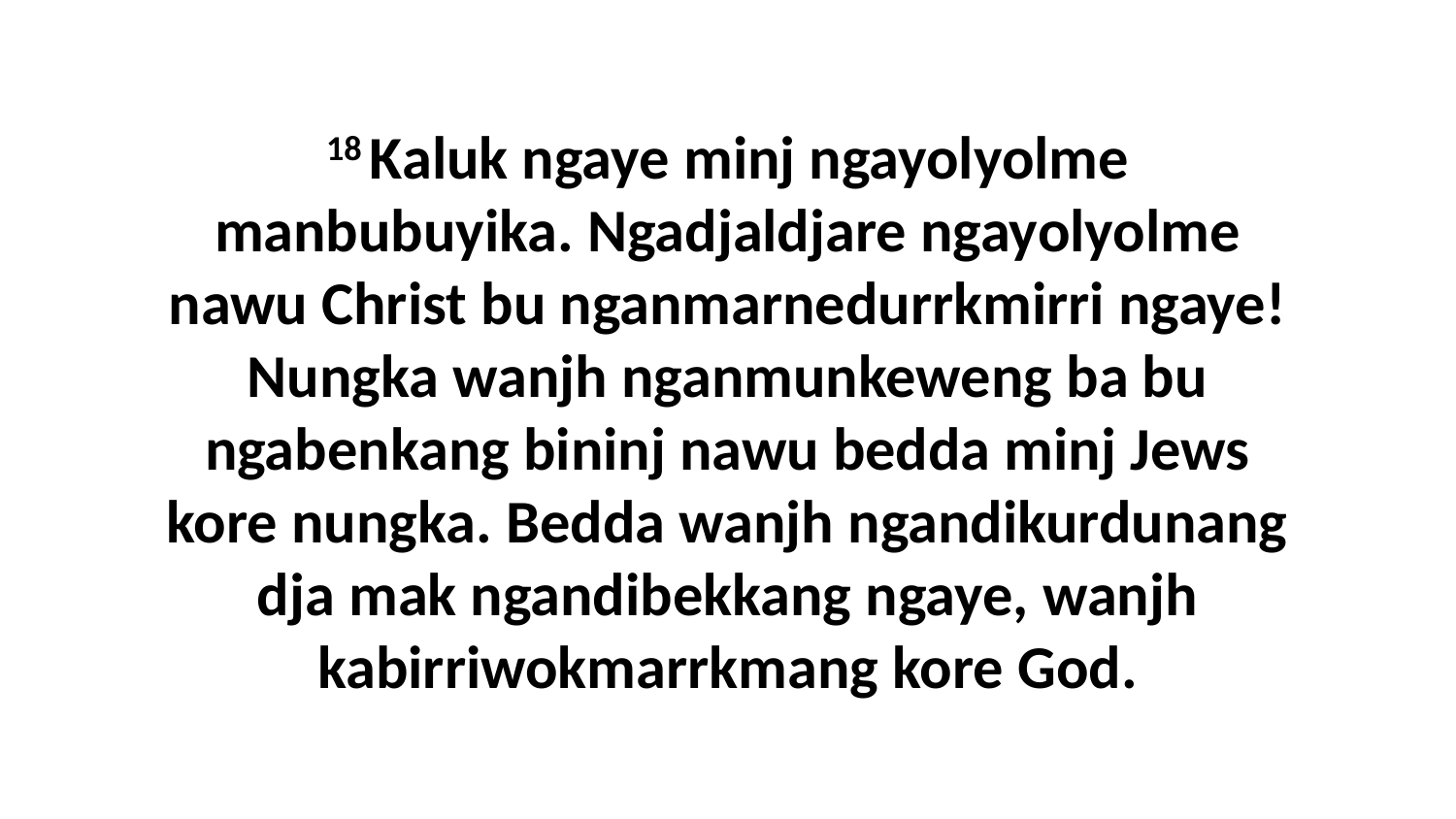

18 Kaluk ngaye minj ngayolyolme manbubuyika. Ngadjaldjare ngayolyolme nawu Christ bu nganmarnedurrkmirri ngaye! Nungka wanjh nganmunkeweng ba bu ngabenkang bininj nawu bedda minj Jews kore nungka. Bedda wanjh ngandikurdunang dja mak ngandibekkang ngaye, wanjh kabirriwokmarrkmang kore God.